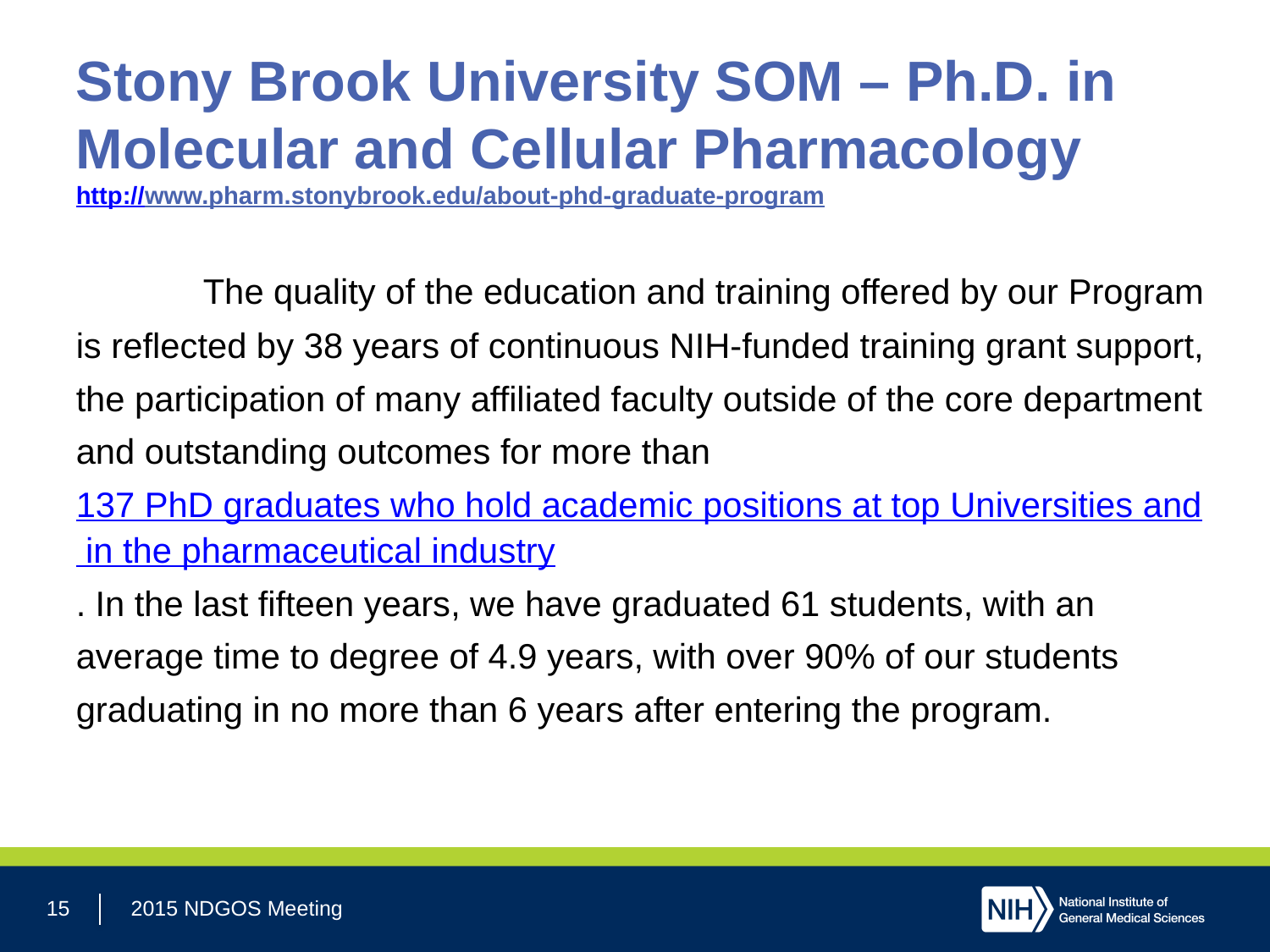

# Stony Brook University SOM – Ph.D. in Molecular and Cellular Pharmacology http://www.pharm.stonybrook.edu/about-phd-graduate-program
	The quality of the education and training offered by our Program is reflected by 38 years of continuous NIH-funded training grant support, the participation of many affiliated faculty outside of the core department and outstanding outcomes for more than 137 PhD graduates who hold academic positions at top Universities and in the pharmaceutical industry. In the last fifteen years, we have graduated 61 students, with an average time to degree of 4.9 years, with over 90% of our students graduating in no more than 6 years after entering the program.
15
2015 NDGOS Meeting